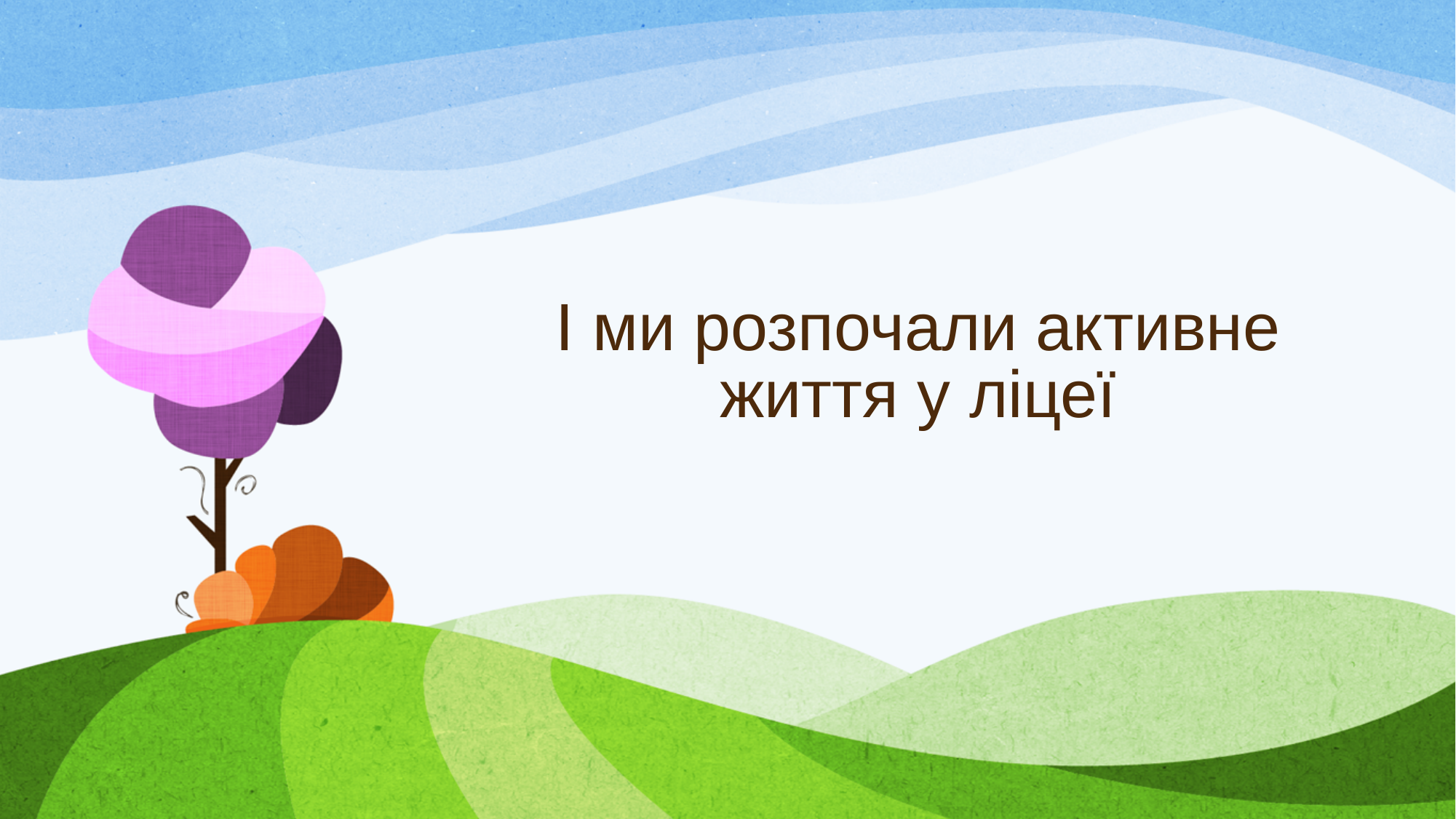

# І ми розпочали активне життя у ліцеї